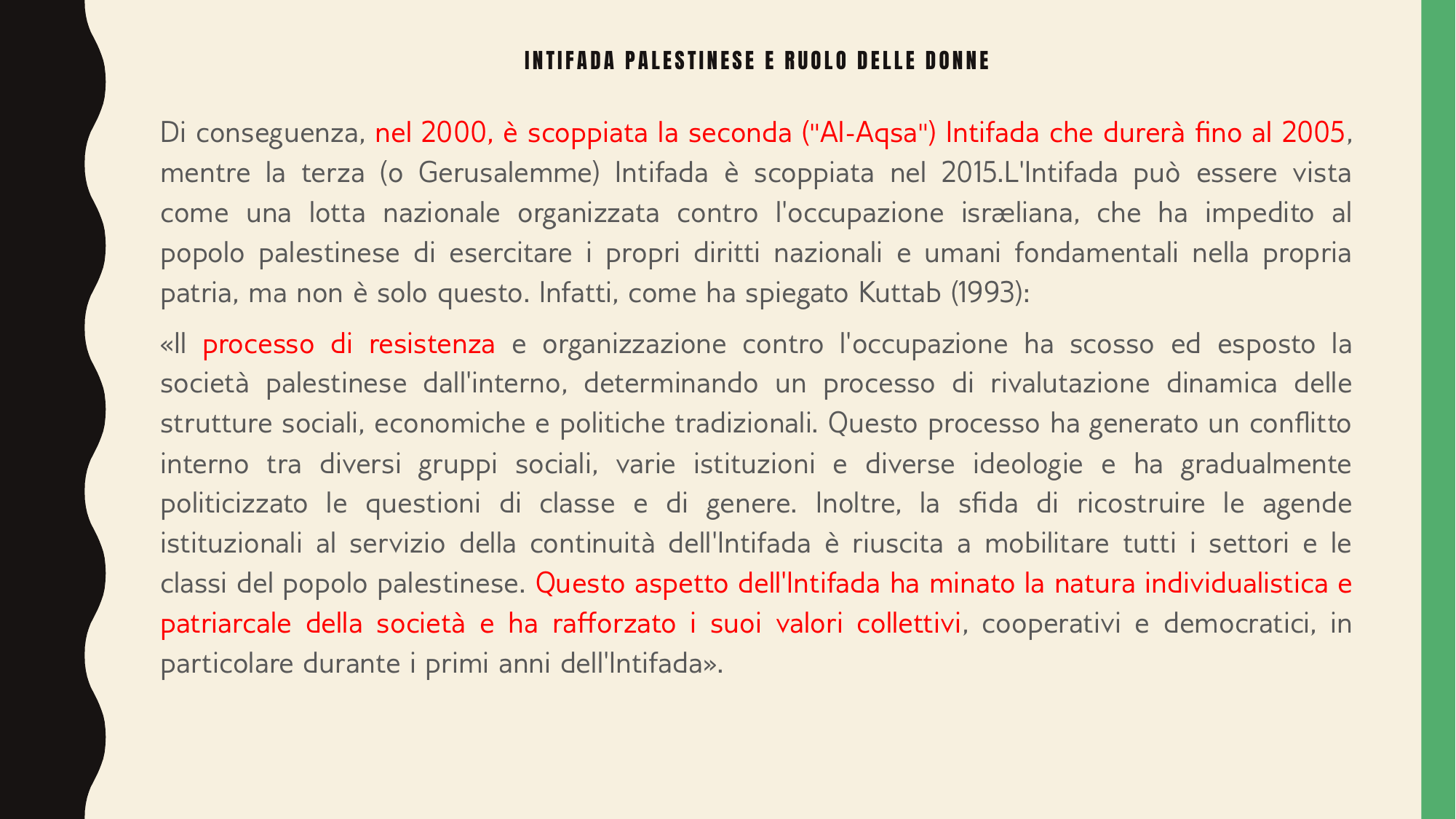

# Intifada palestinese e ruolo delle donne
Di conseguenza, nel 2000, è scoppiata la seconda ("Al-Aqsa") Intifada che durerà fino al 2005, mentre la terza (o Gerusalemme) Intifada è scoppiata nel 2015.L'Intifada può essere vista come una lotta nazionale organizzata contro l'occupazione israeliana, che ha impedito al popolo palestinese di esercitare i propri diritti nazionali e umani fondamentali nella propria patria, ma non è solo questo. Infatti, come ha spiegato Kuttab (1993):
«Il processo di resistenza e organizzazione contro l'occupazione ha scosso ed esposto la società palestinese dall'interno, determinando un processo di rivalutazione dinamica delle strutture sociali, economiche e politiche tradizionali. Questo processo ha generato un conflitto interno tra diversi gruppi sociali, varie istituzioni e diverse ideologie e ha gradualmente politicizzato le questioni di classe e di genere. Inoltre, la sfida di ricostruire le agende istituzionali al servizio della continuità dell'Intifada è riuscita a mobilitare tutti i settori e le classi del popolo palestinese. Questo aspetto dell'Intifada ha minato la natura individualistica e patriarcale della società e ha rafforzato i suoi valori collettivi, cooperativi e democratici, in particolare durante i primi anni dell'Intifada».